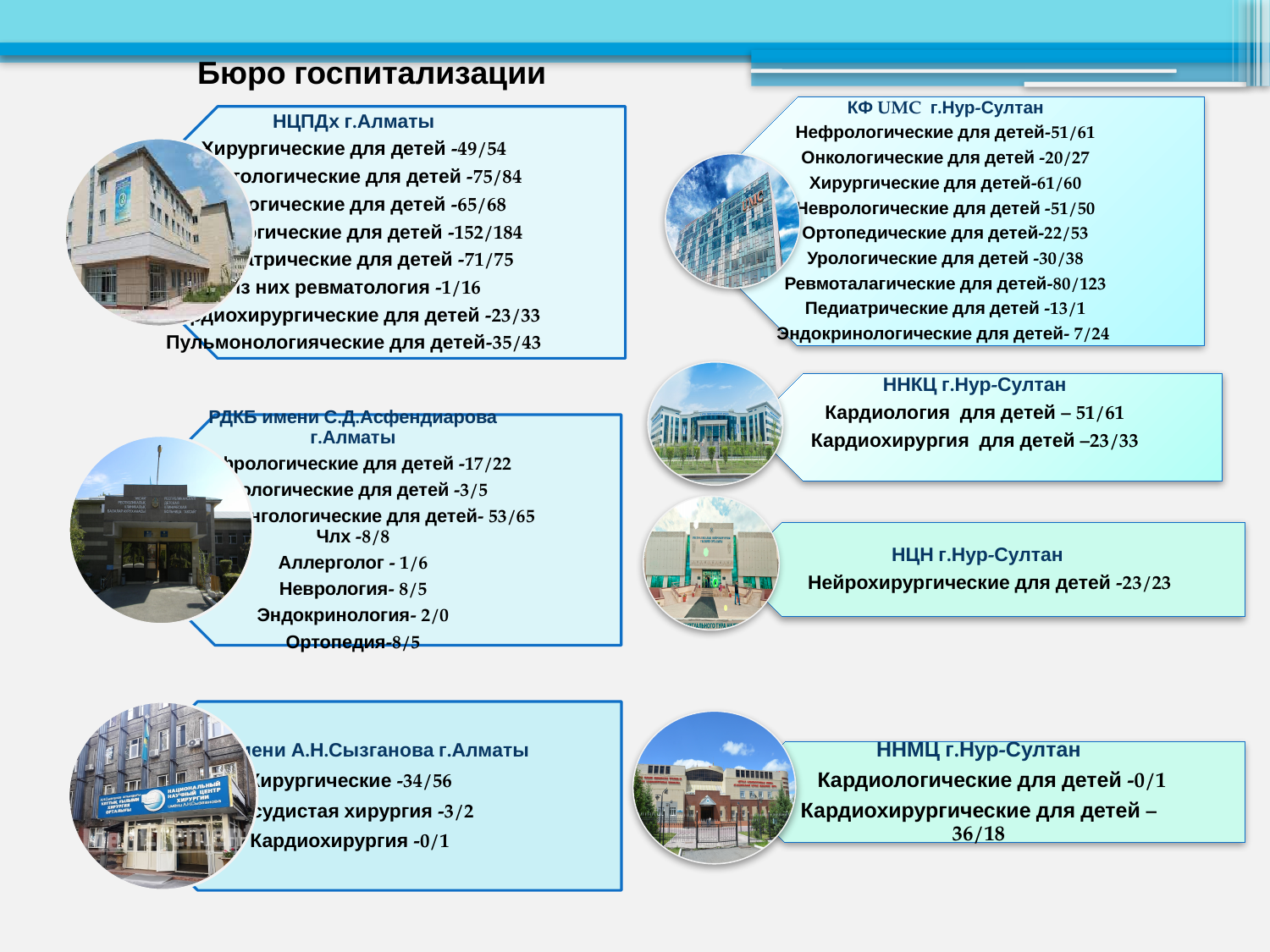

Бюро госпитализации
КФ UMC  г.Нур-Султан
Нефрологические для детей-51/61
Онкологические для детей -20/27
Хирургические для детей-61/60
Неврологические для детей -51/50
Ортопедические для детей-22/53
Урологические для детей -30/38
Ревмоталагические для детей-80/123
Педиатрические для детей -13/1
Эндокринологические для детей- 7/24
ННКЦ г.Нур-Султан
Кардиология  для детей – 51/61
Кардиохирургия  для детей –23/33

НЦН г.Нур-Султан
     Нейрохирургические для детей -23/23
ННМЦ г.Нур-Султан
     Кардиологические для детей -0/1
Кардиохирургические для детей – 36/18
НЦПДх г.Алматы
Хирургические для детей -49/54
Гематологические для детей -75/84
Урологические для детей -65/68
Онкологические для детей -152/184
Педиатрические для детей -71/75
Из них ревматология -1/16
Кардиохирургические для детей -23/33
Пульмонологияческие для детей-35/43
РДКБ имени С.Д.Асфендиарова г.Алматы
Нефрологические для детей -17/22
Урологические для детей -3/5
Отолорингологические для детей- 53/65 Члх -8/8
Аллерголог - 1/6
Неврология- 8/5
Эндокринология- 2/0
Ортопедия-8/5
ННЦХ имени А.Н.Сызганова г.Алматы
Хирургические -34/56
Сосудистая хирургия -3/2
Кардиохирургия -0/1